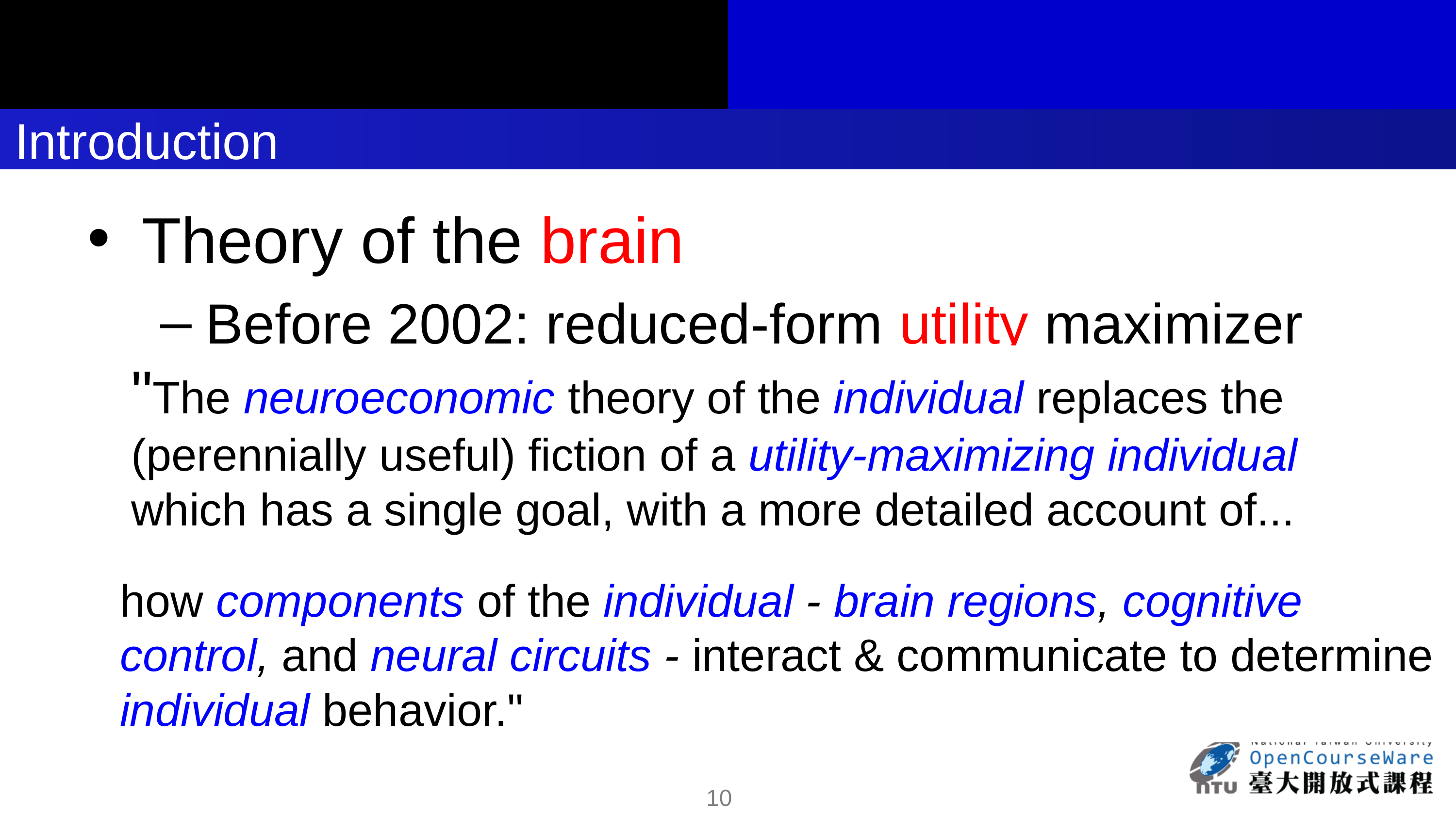

# Introduction
Theory of the brain
Before 2002: reduced-form utility maximizer
After 2002: neuroeconomics model brain structure

"The neuroeconomic theory of the individual replaces the (perennially useful) fiction of a utility-maximizing individual which has a single goal, with a more detailed account of...
how components of the individual - brain regions, cognitive control, and neural circuits - interact & communicate to determine individual behavior."
11/14/2016